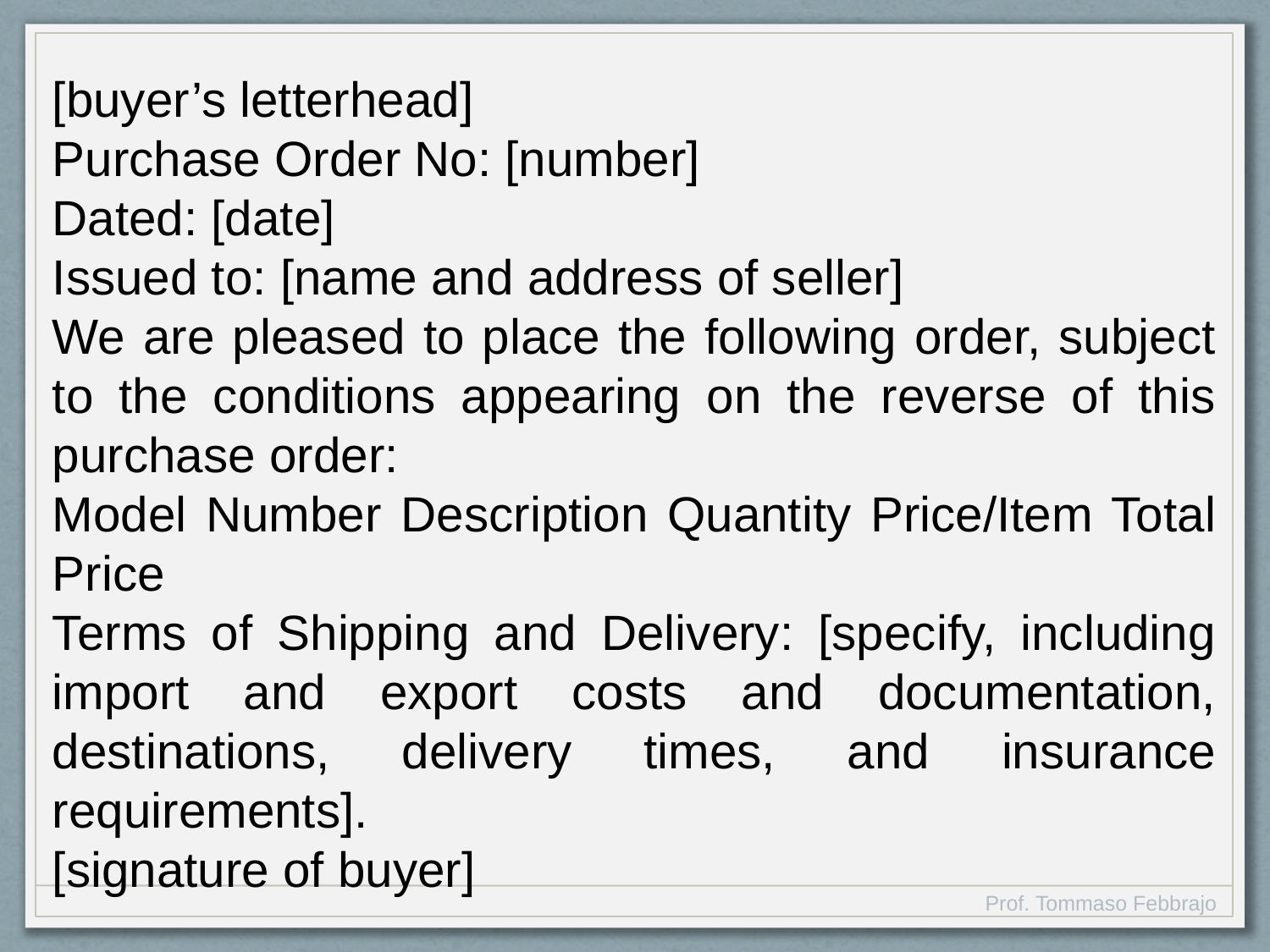

[buyer’s letterhead]
Purchase Order No: [number]
Dated: [date]
Issued to: [name and address of seller]
We are pleased to place the following order, subject to the conditions appearing on the reverse of this purchase order:
Model Number Description Quantity Price/Item Total Price
Terms of Shipping and Delivery: [specify, including import and export costs and documentation, destinations, delivery times, and insurance requirements].
[signature of buyer]
Prof. Tommaso Febbrajo